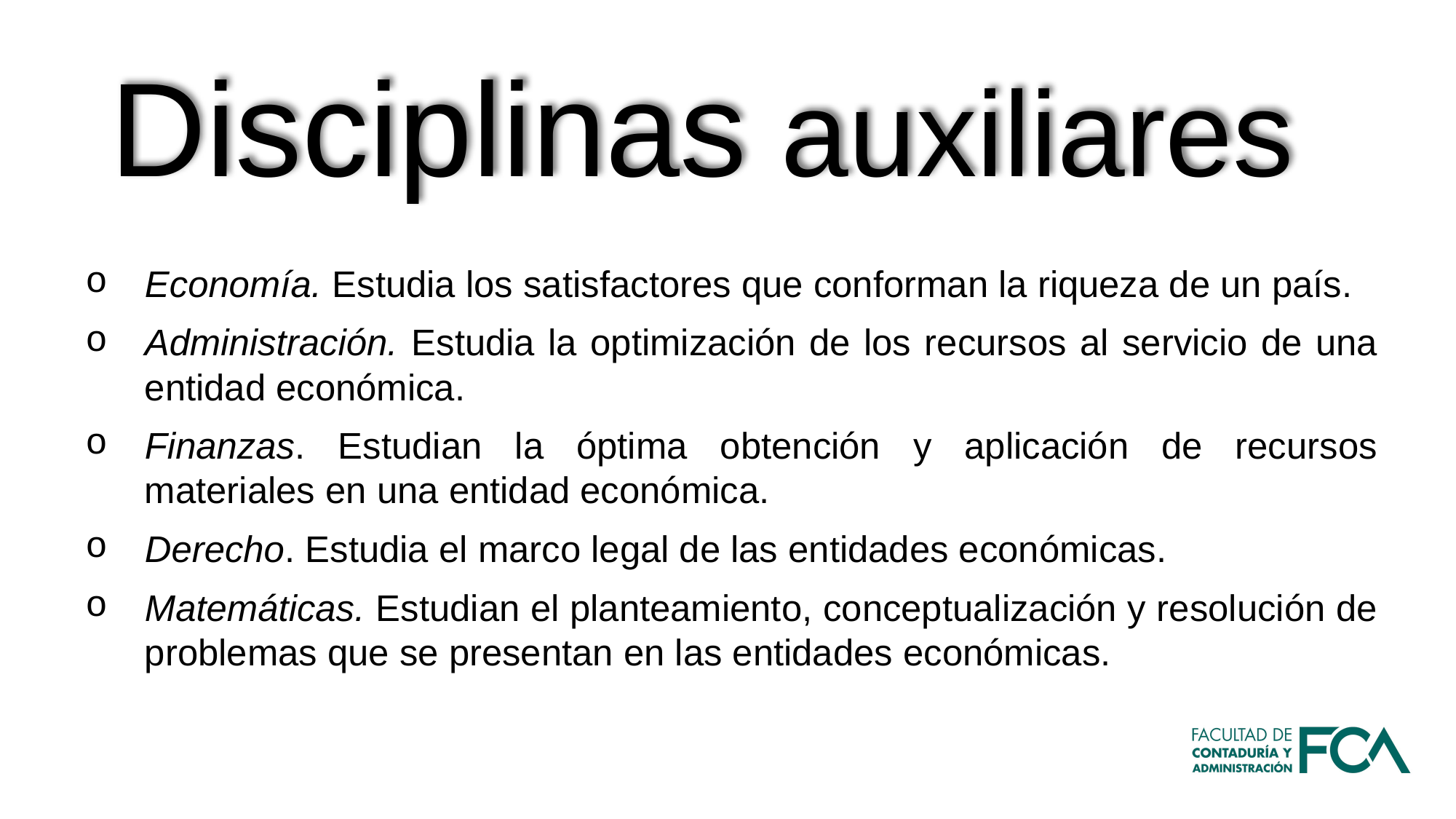

Disciplinas auxiliares
Economía. Estudia los satisfactores que conforman la riqueza de un país.
Administración. Estudia la optimización de los recursos al servicio de una entidad económica.
Finanzas. Estudian la óptima obtención y aplicación de recursos materiales en una entidad económica.
Derecho. Estudia el marco legal de las entidades económicas.
Matemáticas. Estudian el planteamiento, conceptualización y resolución de problemas que se presentan en las entidades económicas.